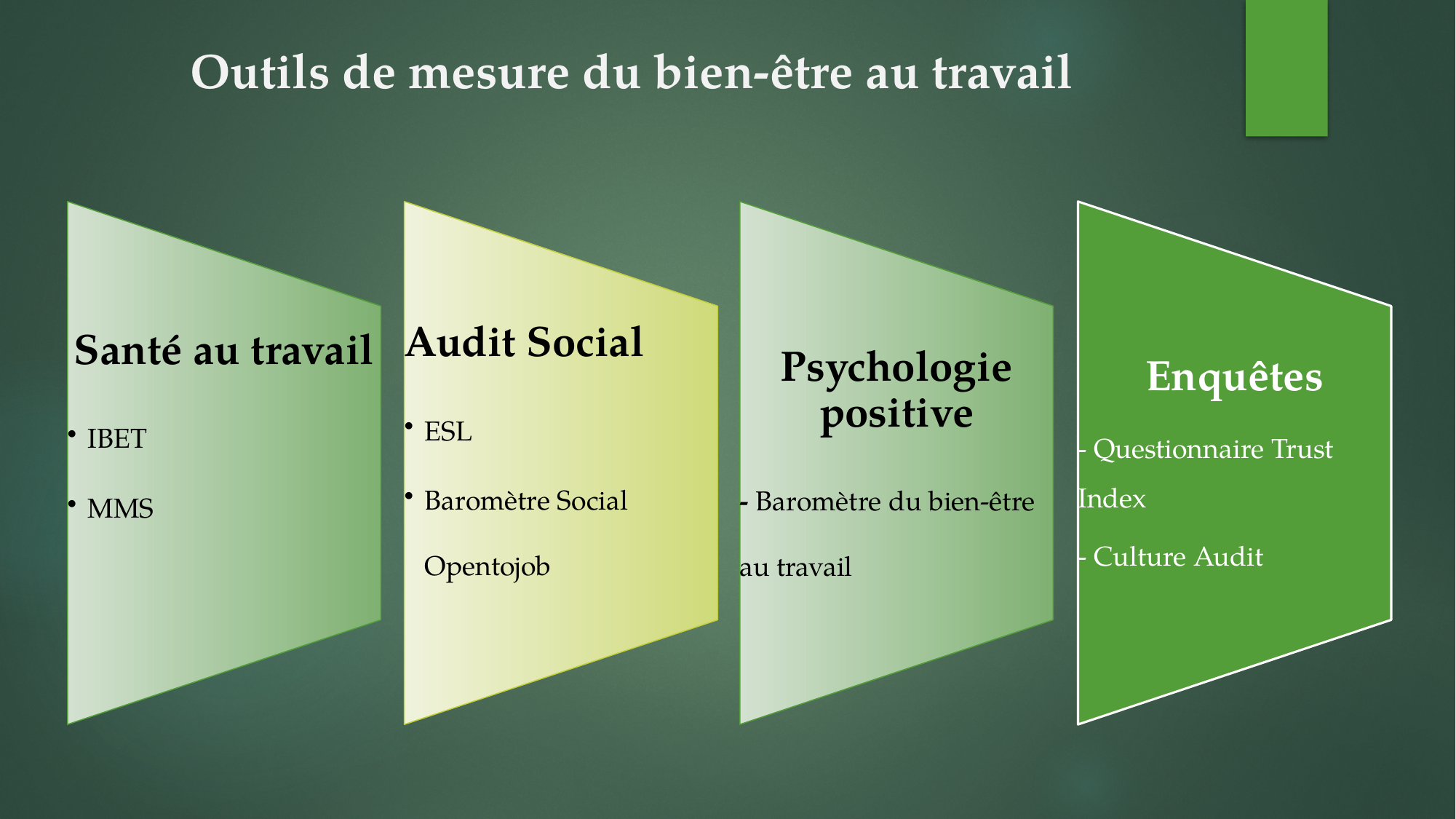

# Outils de mesure du bien-être au travail
Santé au travail
IBET
MMS
Audit Social
ESL
Baromètre Social Opentojob
Psychologie positive
- Baromètre du bien-être au travail
Enquêtes
- Questionnaire Trust Index
- Culture Audit